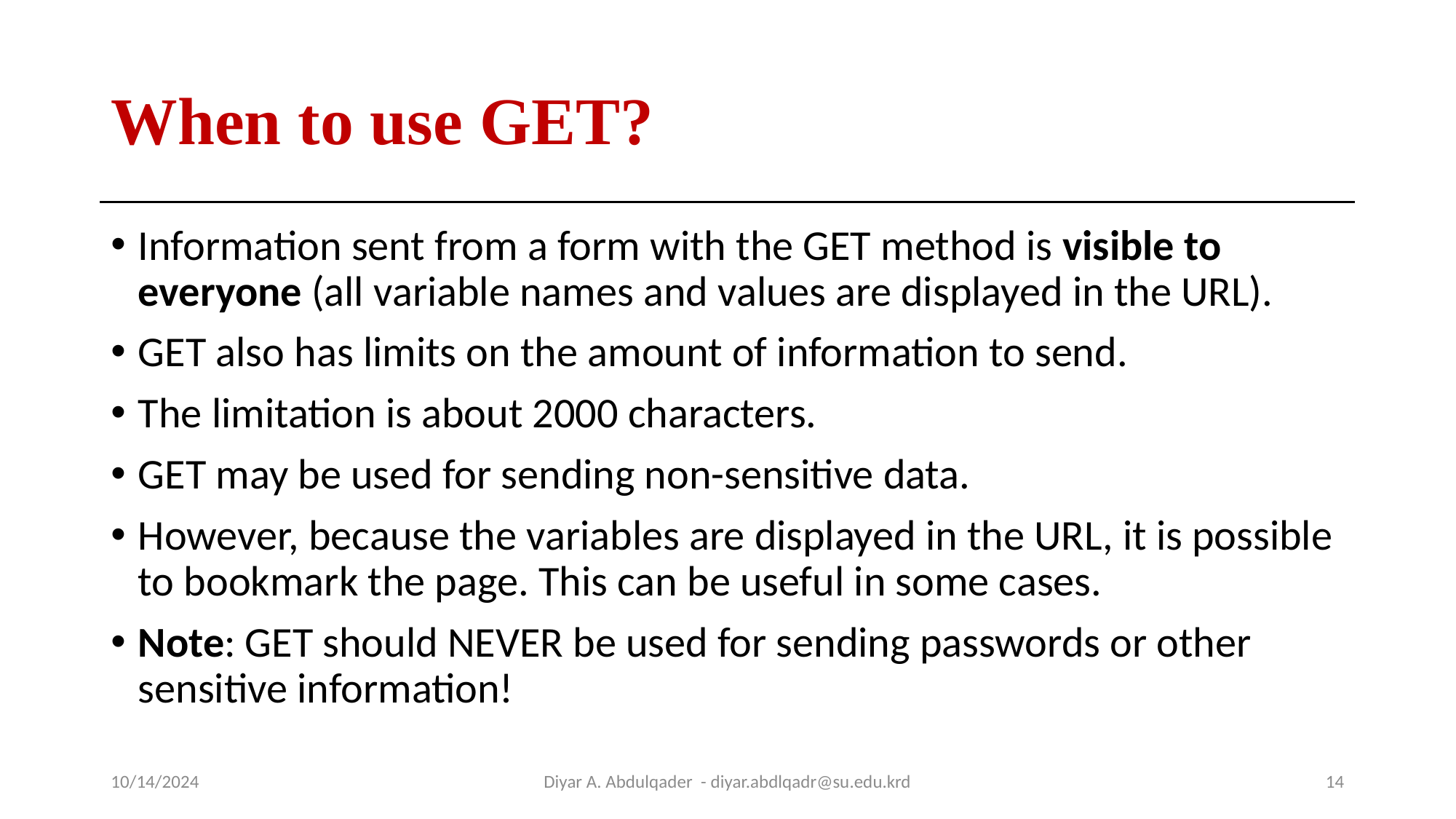

# When to use GET?
Information sent from a form with the GET method is visible to  everyone (all variable names and values are displayed in the URL).
GET also has limits on the amount of information to send.
The limitation is about 2000 characters.
GET may be used for sending non-sensitive data.
However, because the variables are displayed in the URL, it is possible  to bookmark the page. This can be useful in some cases.
Note: GET should NEVER be used for sending passwords or other  sensitive information!
10/14/2024
Diyar A. Abdulqader  - diyar.abdlqadr@su.edu.krd
14